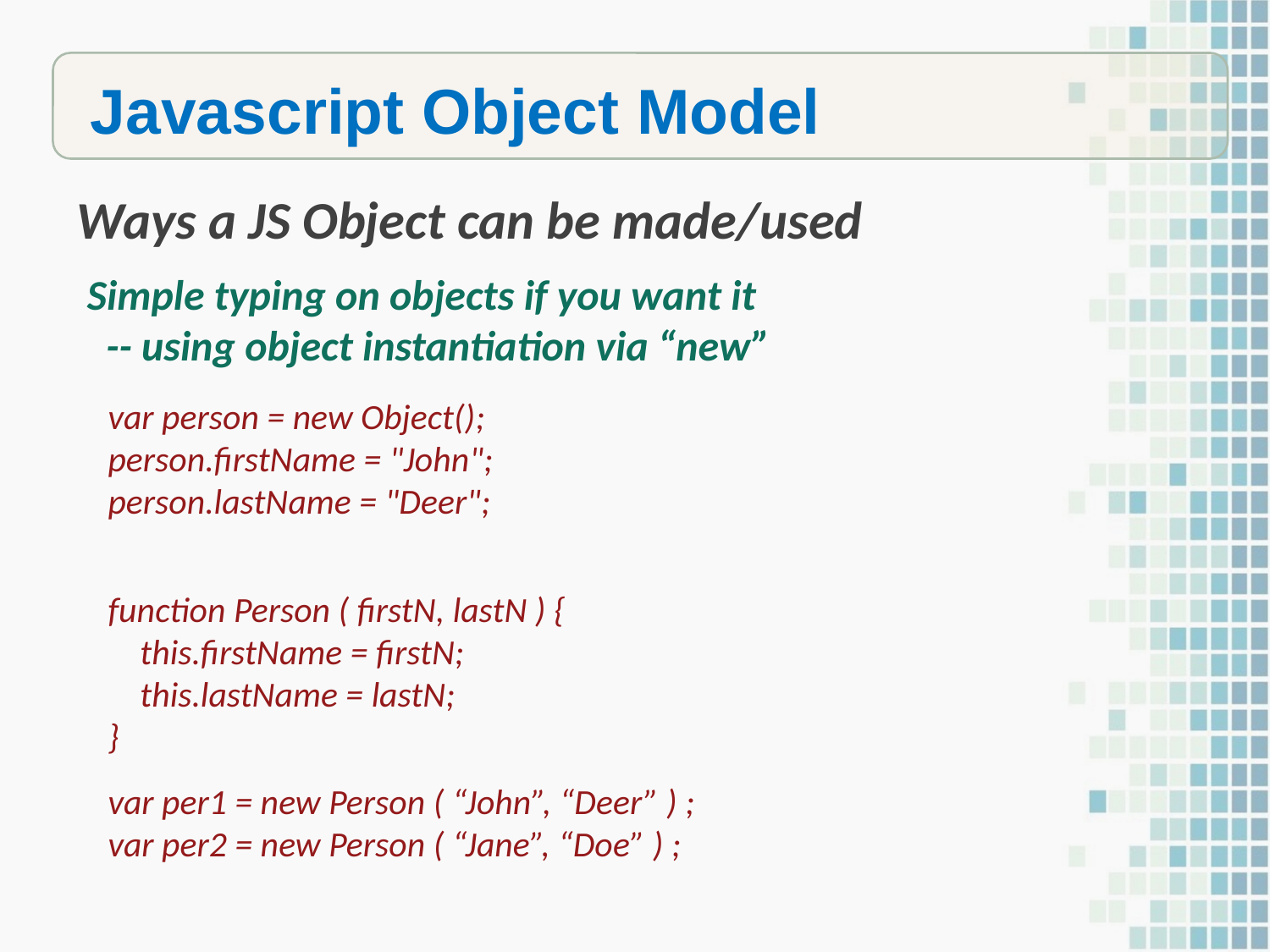

Javascript Object Model
Ways a JS Object can be made/used
Simple typing on objects if you want it
  -- using object instantiation via “new”
var person = new Object();
person.firstName = "John";
person.lastName = "Deer";

function Person ( firstN, lastN ) {
    this.firstName = firstN;
    this.lastName = lastN;
}

var per1 = new Person ( “John”, “Deer” ) ;
var per2 = new Person ( “Jane”, “Doe” ) ;